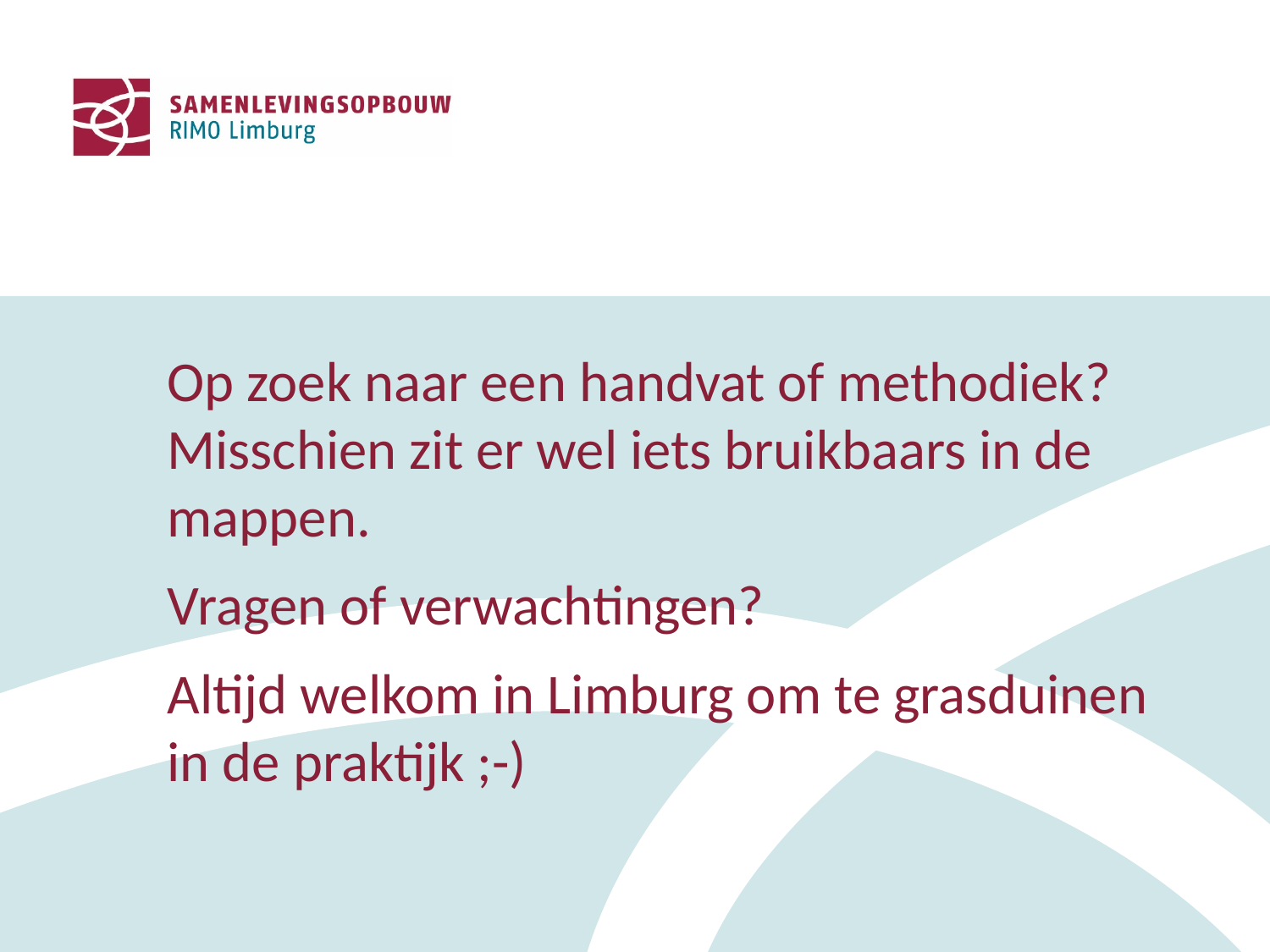

Op zoek naar een handvat of methodiek? Misschien zit er wel iets bruikbaars in de mappen.
Vragen of verwachtingen?
Altijd welkom in Limburg om te grasduinen in de praktijk ;-)